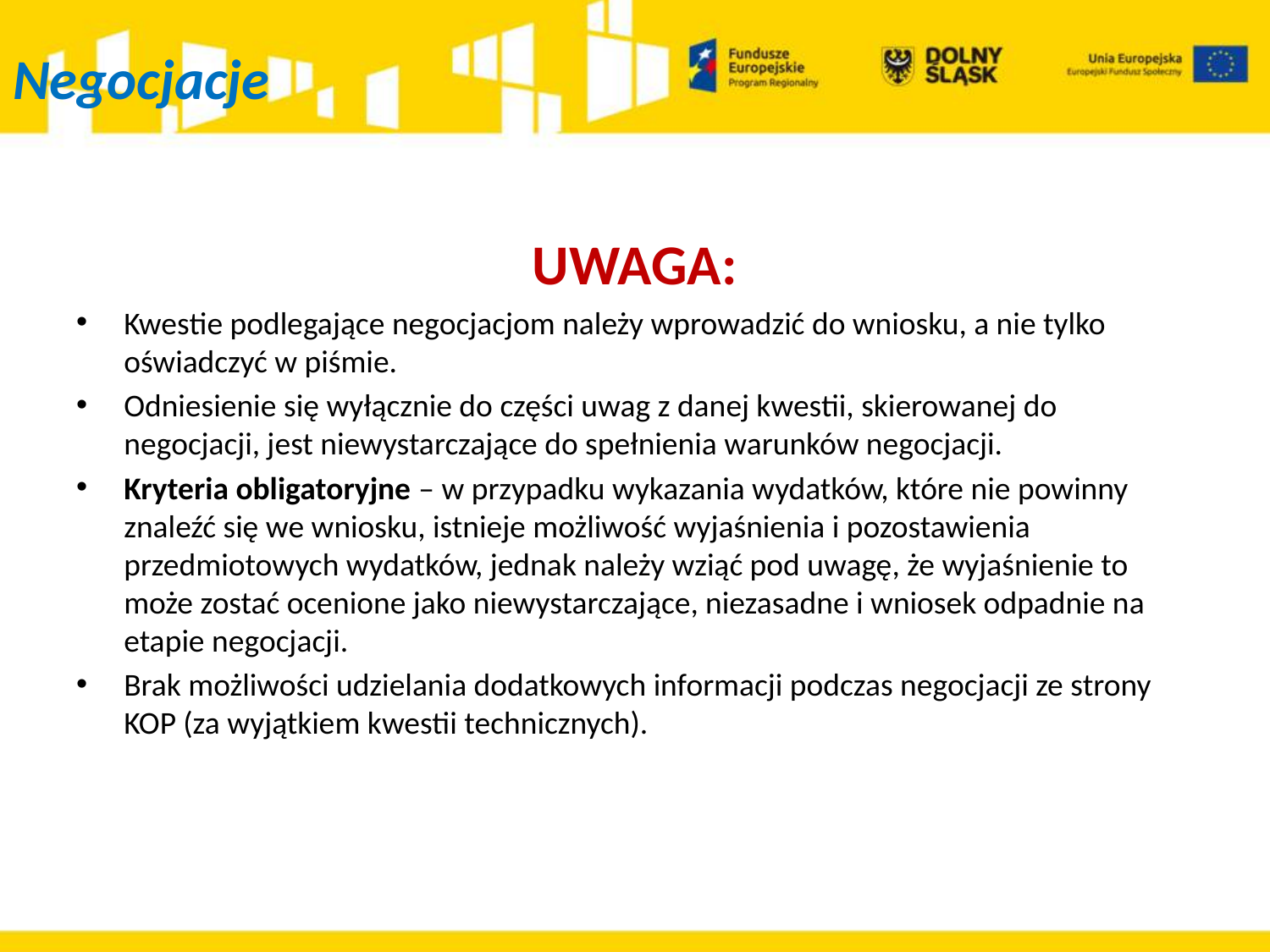

# Negocjacje
UWAGA:
Kwestie podlegające negocjacjom należy wprowadzić do wniosku, a nie tylko oświadczyć w piśmie.
Odniesienie się wyłącznie do części uwag z danej kwestii, skierowanej do negocjacji, jest niewystarczające do spełnienia warunków negocjacji.
Kryteria obligatoryjne – w przypadku wykazania wydatków, które nie powinny znaleźć się we wniosku, istnieje możliwość wyjaśnienia i pozostawienia przedmiotowych wydatków, jednak należy wziąć pod uwagę, że wyjaśnienie to może zostać ocenione jako niewystarczające, niezasadne i wniosek odpadnie na etapie negocjacji.
Brak możliwości udzielania dodatkowych informacji podczas negocjacji ze strony KOP (za wyjątkiem kwestii technicznych).